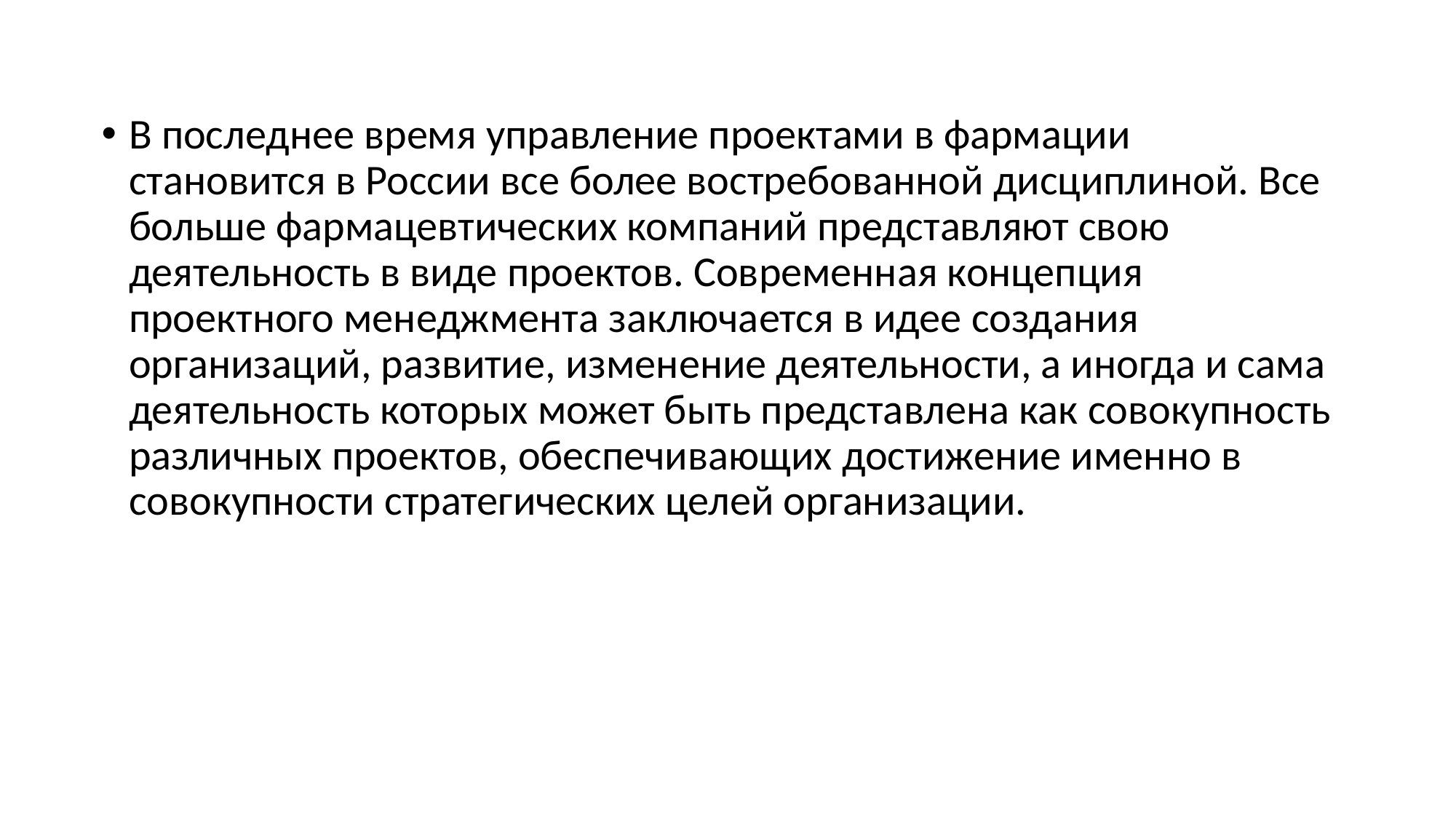

В последнее время управление проектами в фармации становится в России все более востребованной дисциплиной. Все больше фармацевтических компаний представляют свою деятельность в виде проектов. Современная концепция проектного менеджмента заключается в идее создания организаций, развитие, изменение деятельности, а иногда и сама деятельность которых может быть представлена как совокупность различных проектов, обеспечивающих достижение именно в совокупности стратегических целей организации.